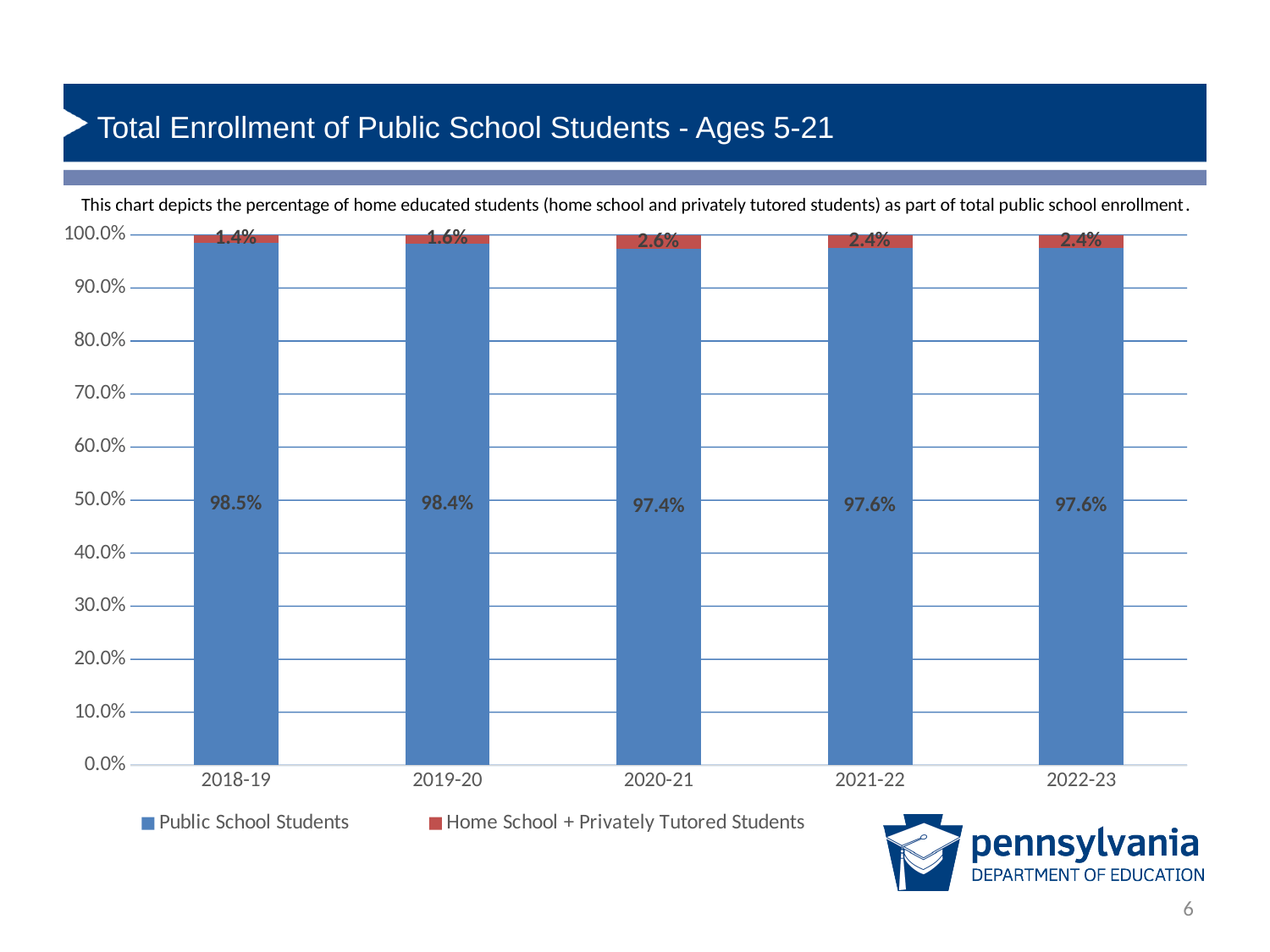

# Total Enrollment of Public School Students - Ages 5-21
This chart depicts the percentage of home educated students (home school and privately tutored students) as part of total public school enrollment.

### Chart

| Category | Public School Students | Home School + Privately Tutored Students |
|---|---|---|
| 2018-19 | 0.985 | 0.014 |
| 2019-20 | 0.984 | 0.016 |
| 2020-21 | 0.974 | 0.026 |
| 2021-22 | 0.976 | 0.024 |
| 2022-23 | 0.976 | 0.024 |
6